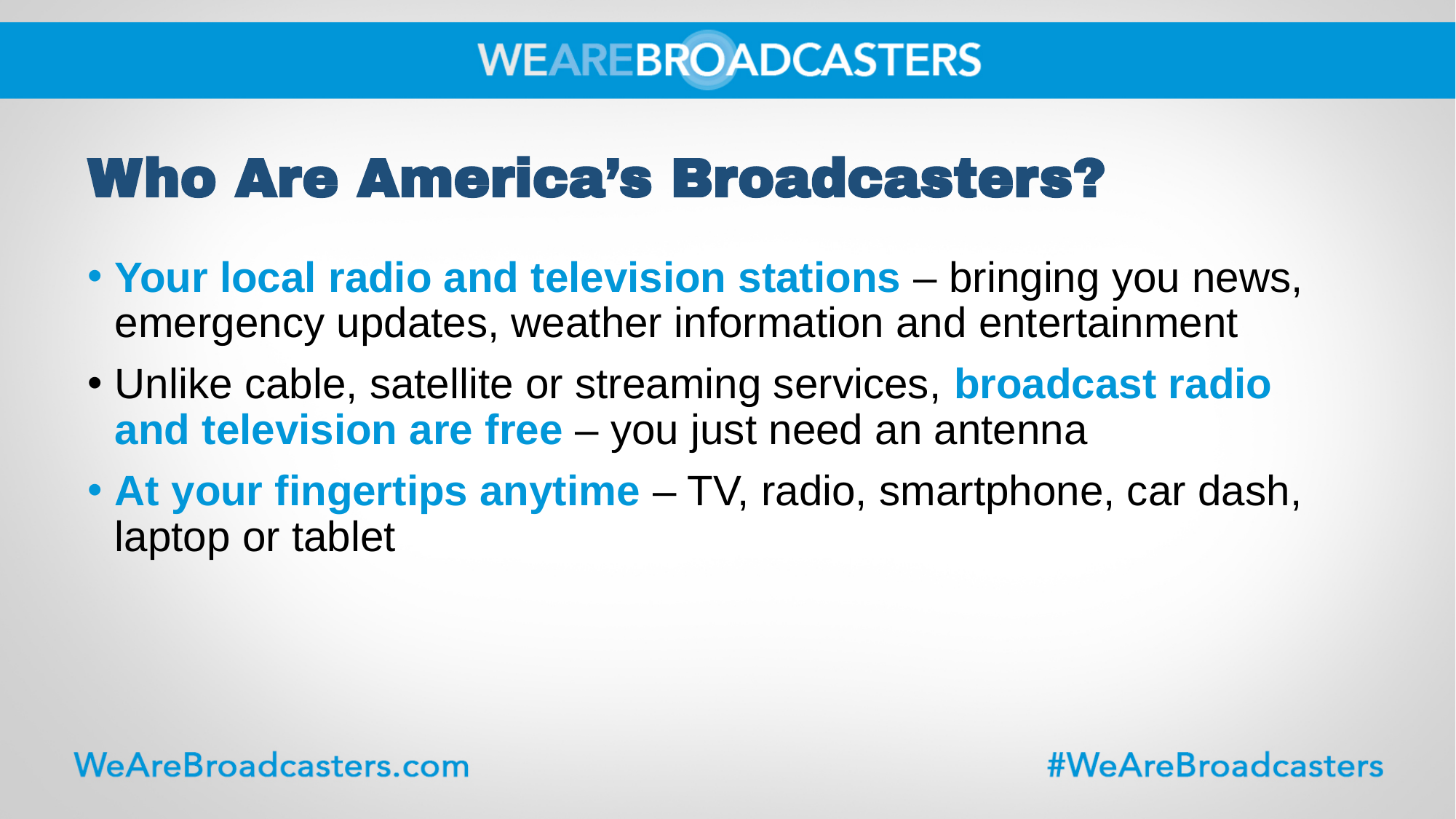

# Who Are America’s Broadcasters?
Your local radio and television stations – bringing you news, emergency updates, weather information and entertainment
Unlike cable, satellite or streaming services, broadcast radio and television are free – you just need an antenna
At your fingertips anytime – TV, radio, smartphone, car dash, laptop or tablet